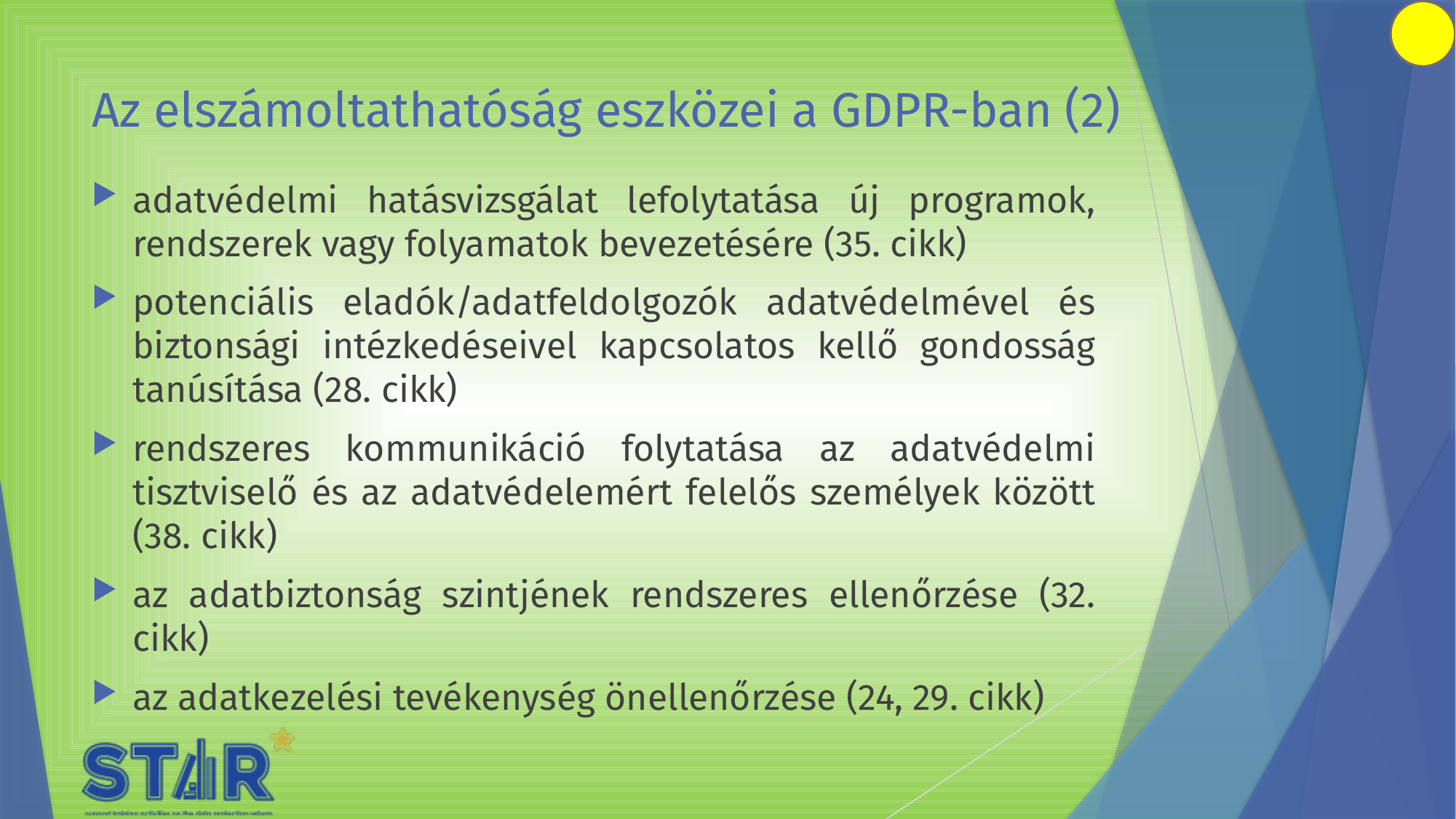

# Az elszámoltathatóság eszközei a GDPR-ban (2)
adatvédelmi hatásvizsgálat lefolytatása új programok, rendszerek vagy folyamatok bevezetésére (35. cikk)
potenciális eladók/adatfeldolgozók adatvédelmével és biztonsági intézkedéseivel kapcsolatos kellő gondosság tanúsítása (28. cikk)
rendszeres kommunikáció folytatása az adatvédelmi tisztviselő és az adatvédelemért felelős személyek között (38. cikk)
az adatbiztonság szintjének rendszeres ellenőrzése (32. cikk)
az adatkezelési tevékenység önellenőrzése (24, 29. cikk)